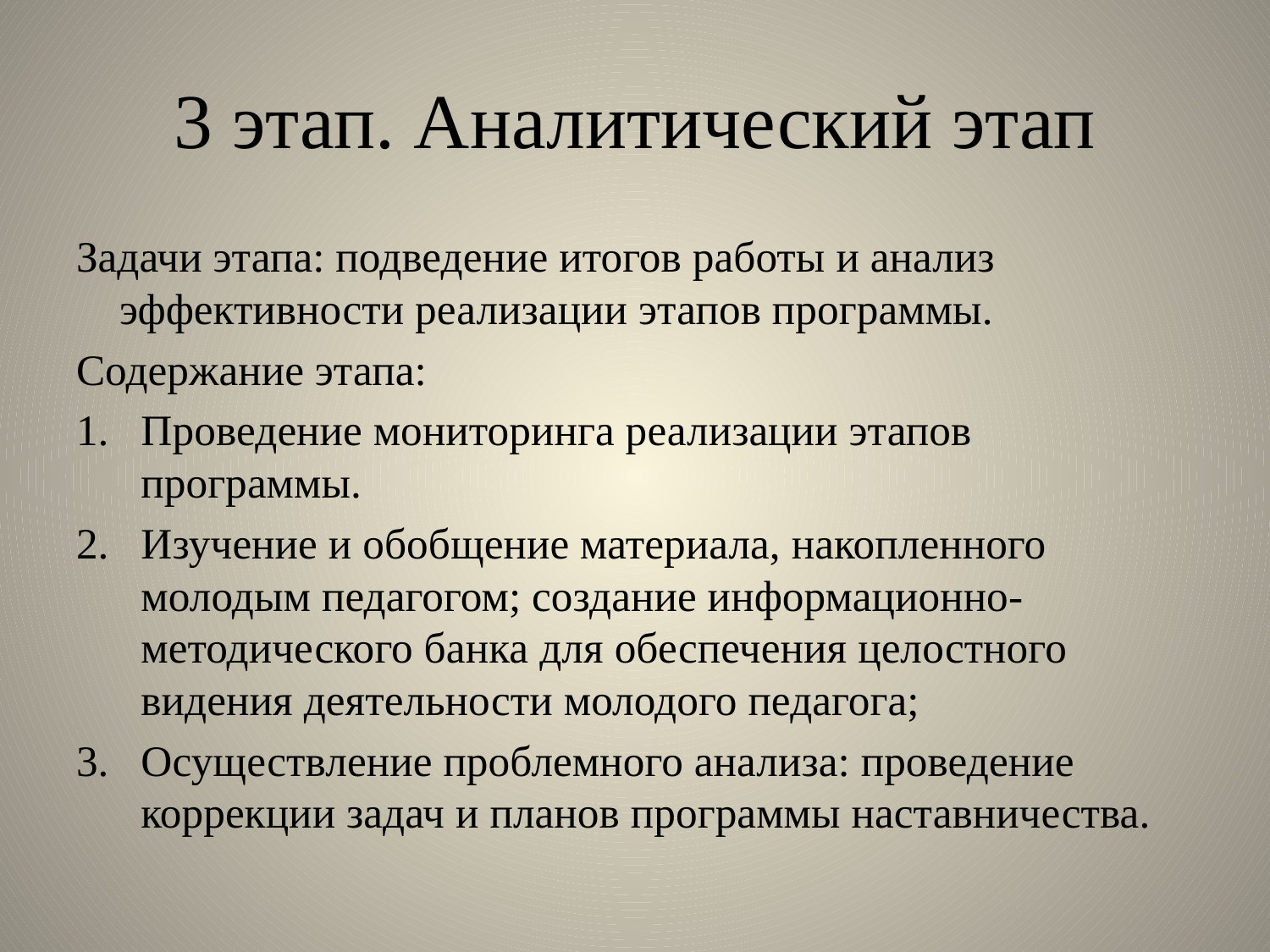

# 3 этап. Аналитический этап
Задачи этапа: подведение итогов работы и анализ эффективности реализации этапов программы.
Содержание этапа:
Проведение мониторинга реализации этапов программы.
Изучение и обобщение материала, накопленного молодым педагогом; создание информационно-методического банка для обеспечения целостного видения деятельности молодого педагога;
Осуществление проблемного анализа: проведение коррекции задач и планов программы наставничества.